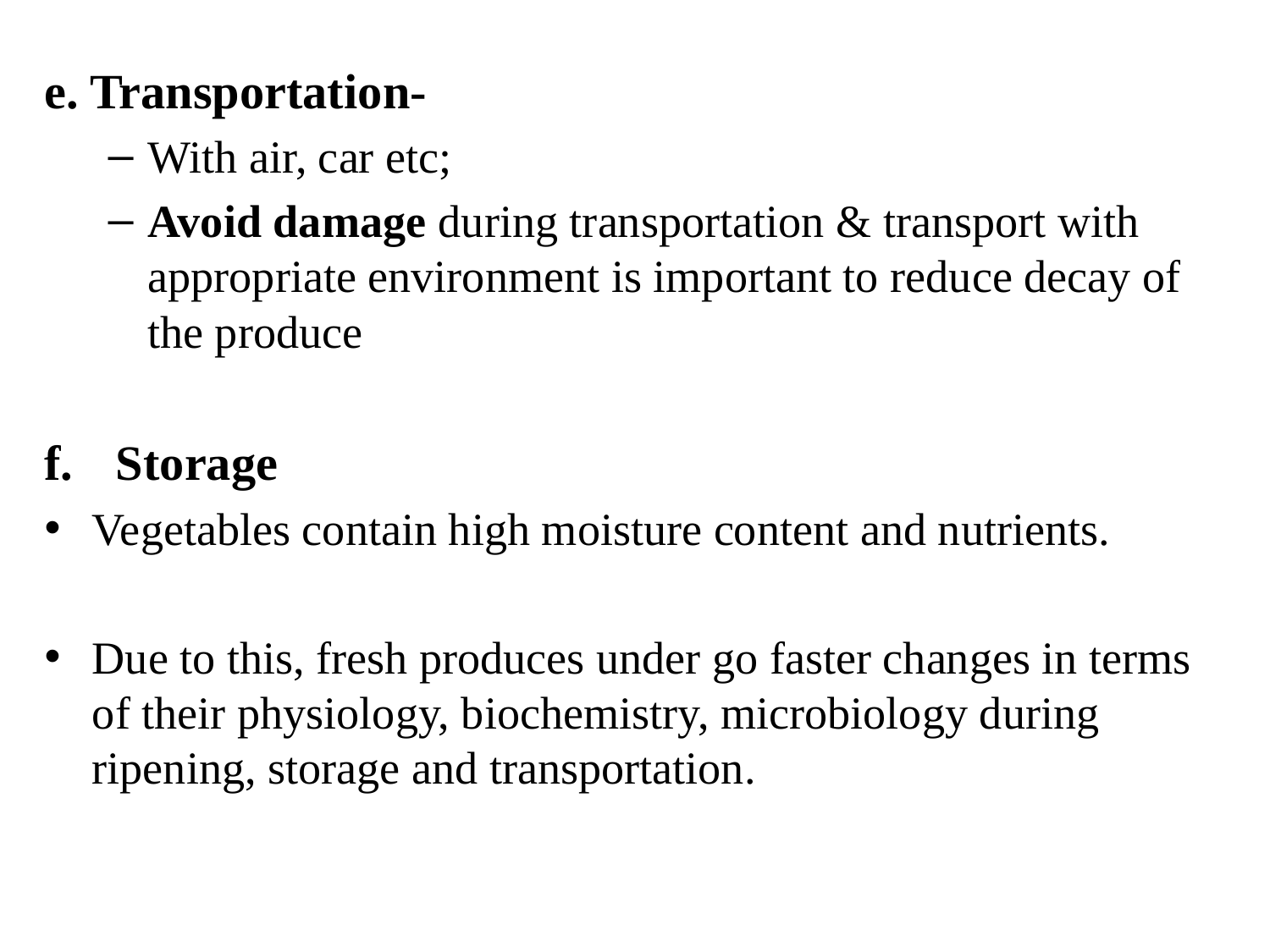

e. Transportation-
With air, car etc;
Avoid damage during transportation & transport with appropriate environment is important to reduce decay of the produce

Storage
Vegetables contain high moisture content and nutrients.

Due to this, fresh produces under go faster changes in terms of their physiology, biochemistry, microbiology during ripening, storage and transportation.